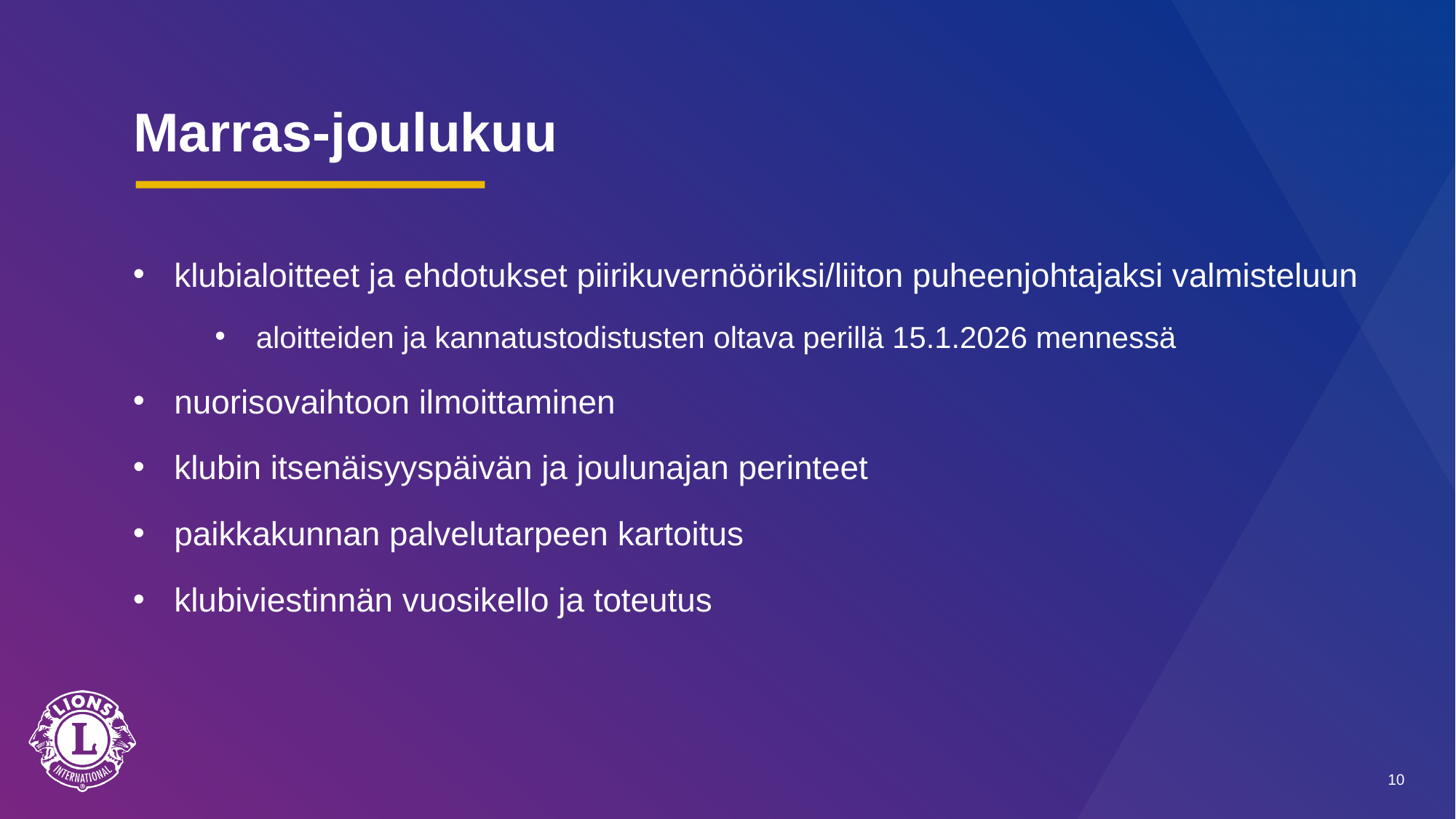

# Marras-joulukuu
klubialoitteet ja ehdotukset piirikuvernööriksi/liiton puheenjohtajaksi valmisteluun
aloitteiden ja kannatustodistusten oltava perillä 15.1.2026 mennessä
nuorisovaihtoon ilmoittaminen
klubin itsenäisyyspäivän ja joulunajan perinteet
paikkakunnan palvelutarpeen kartoitus
klubiviestinnän vuosikello ja toteutus